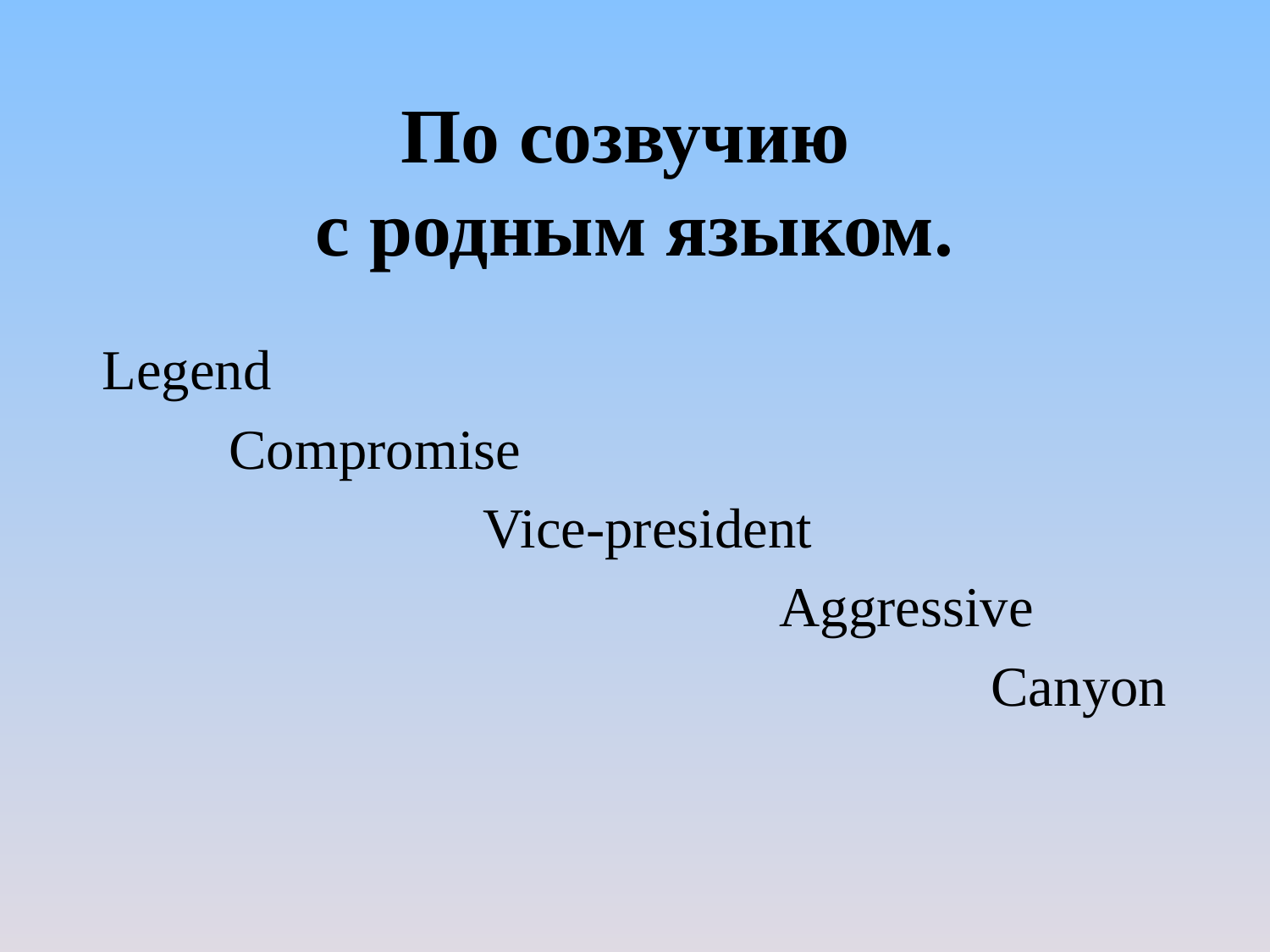

# По созвучию с родным языком.
Legend
	Compromise
			Vice-president
					   Aggressive
							Canyon